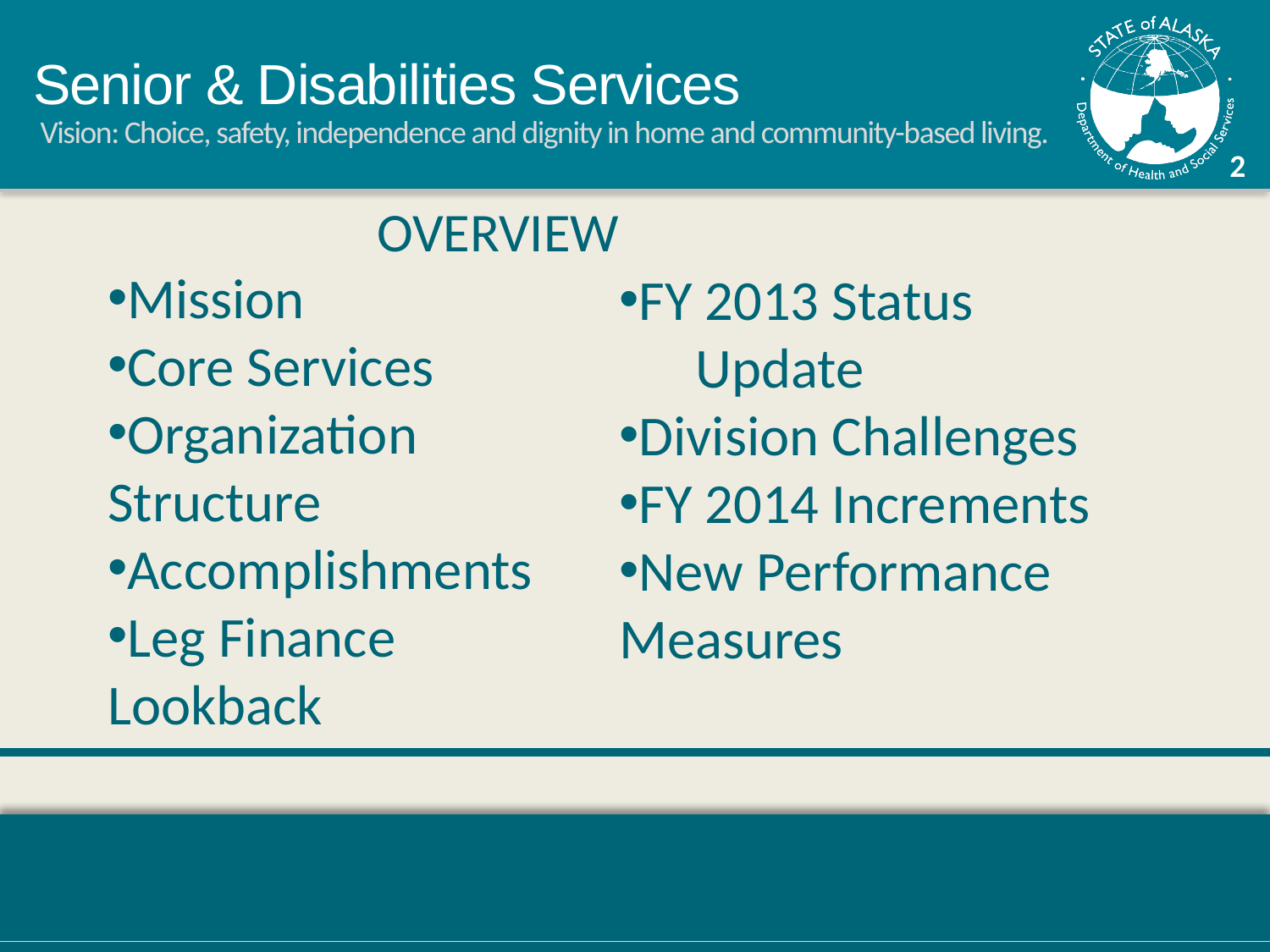

OVERVIEW
Mission
Core Services
Organization Structure
Accomplishments
Leg Finance Lookback

FY 2013 Status                   Update
Division Challenges
FY 2014 Increments
New Performance Measures